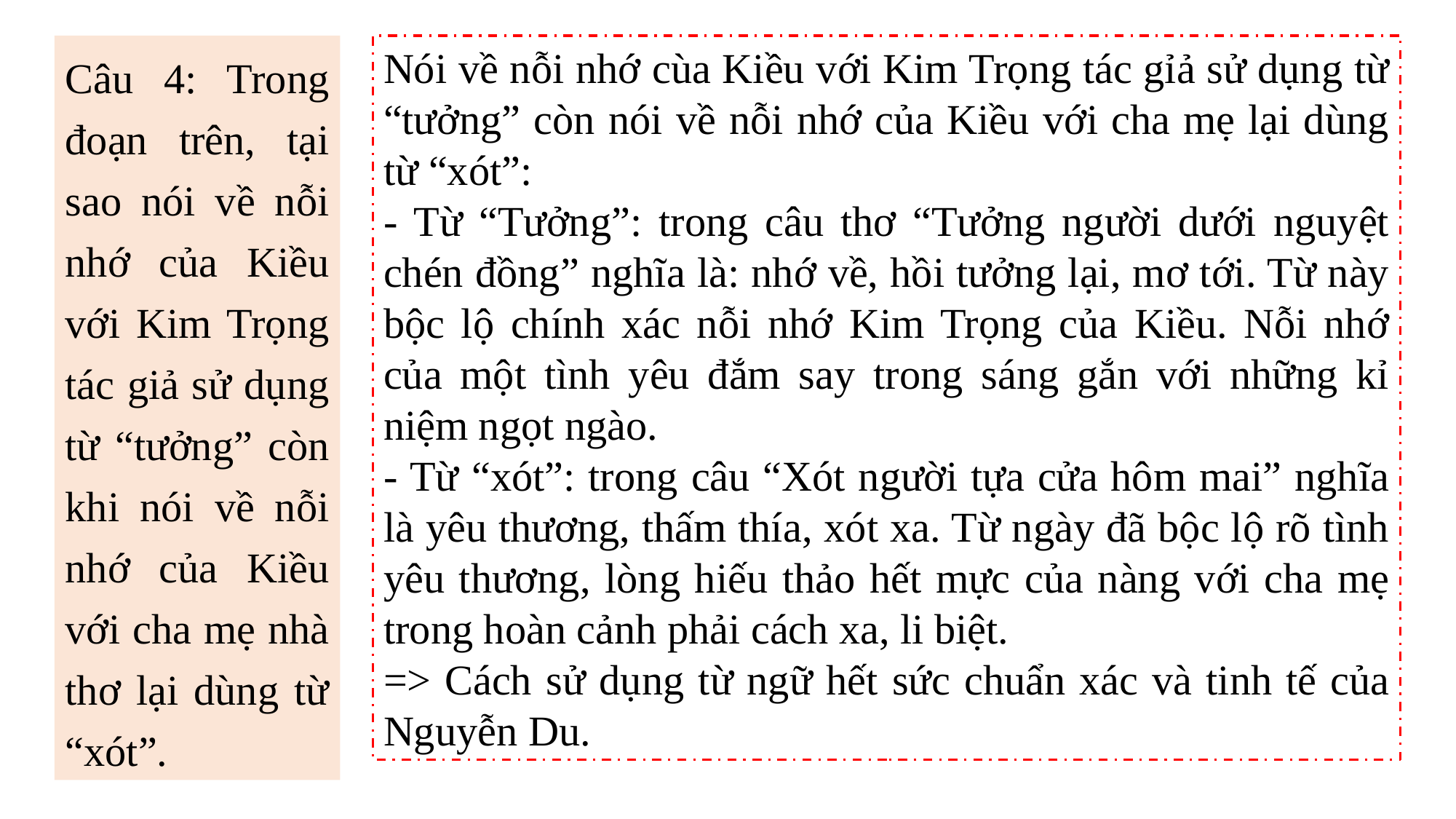

Câu 4: Trong đoạn trên, tại sao nói về nỗi nhớ của Kiều với Kim Trọng tác giả sử dụng từ “tưởng” còn khi nói về nỗi nhớ của Kiều với cha mẹ nhà thơ lại dùng từ “xót”.
Nói về nỗi nhớ cùa Kiều với Kim Trọng tác gỉả sử dụng từ “tưởng” còn nói về nỗi nhớ của Kiều với cha mẹ lại dùng từ “xót”:
- Từ “Tưởng”: trong câu thơ “Tưởng người dưới nguyệt chén đồng” nghĩa là: nhớ về, hồi tưởng lại, mơ tới. Từ này bộc lộ chính xác nỗi nhớ Kim Trọng của Kiều. Nỗi nhớ của một tình yêu đắm say trong sáng gắn với những kỉ niệm ngọt ngào.
- Từ “xót”: trong câu “Xót người tựa cửa hôm mai” nghĩa là yêu thương, thấm thía, xót xa. Từ ngày đã bộc lộ rõ tình yêu thương, lòng hiếu thảo hết mực của nàng với cha mẹ trong hoàn cảnh phải cách xa, li biệt.
=> Cách sử dụng từ ngữ hết sức chuẩn xác và tinh tế của Nguyễn Du.